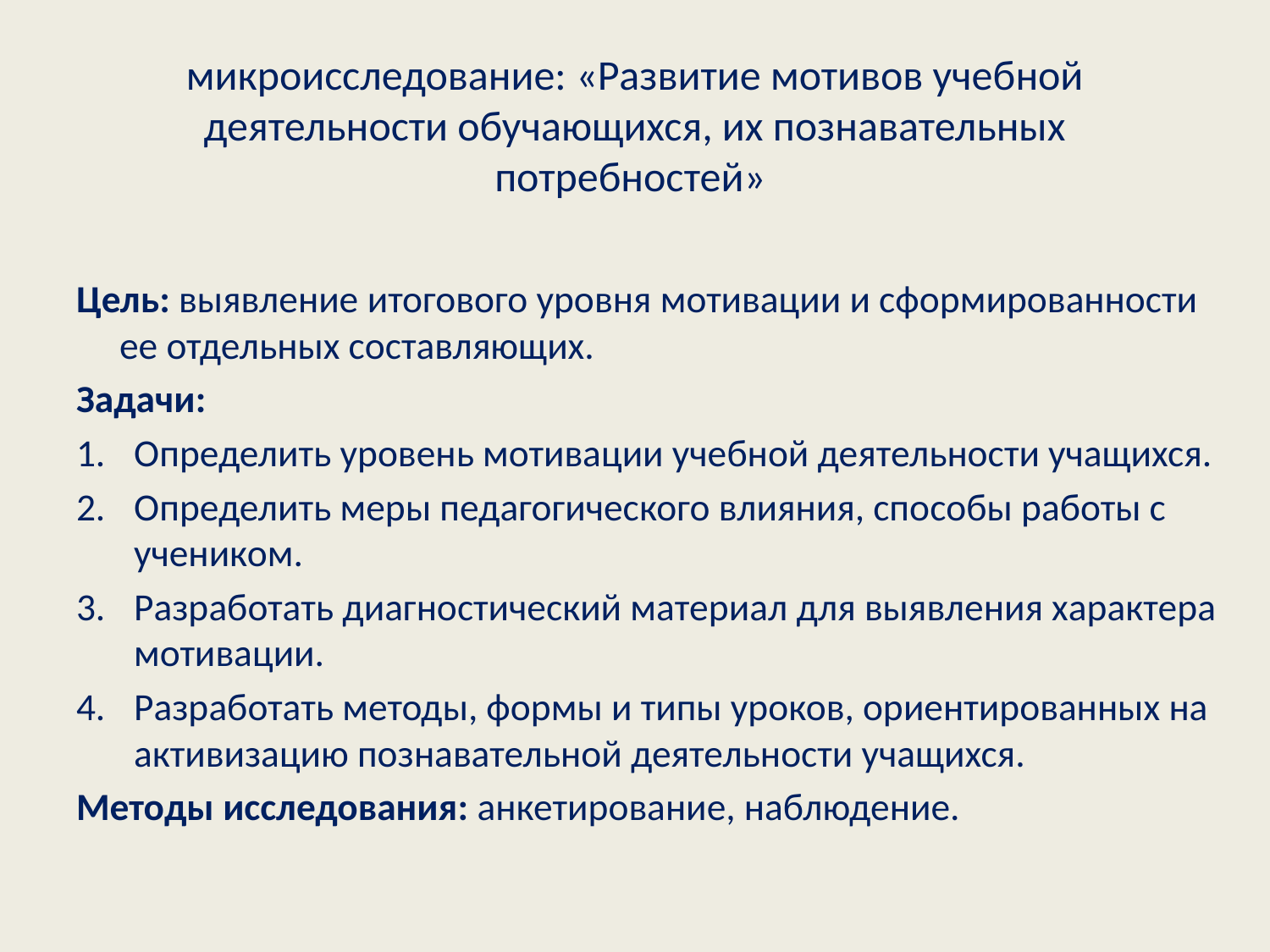

# микроисследование: «Развитие мотивов учебной деятельности обучающихся, их познавательных потребностей»
Цель: выявление итогового уровня мотивации и сформированности ее отдельных составляющих.
Задачи:
Определить уровень мотивации учебной деятельности учащихся.
Определить меры педагогического влияния, способы работы с учеником.
Разработать диагностический материал для выявления характера мотивации.
Разработать методы, формы и типы уроков, ориентированных на активизацию познавательной деятельности учащихся.
Методы исследования: анкетирование, наблюдение.